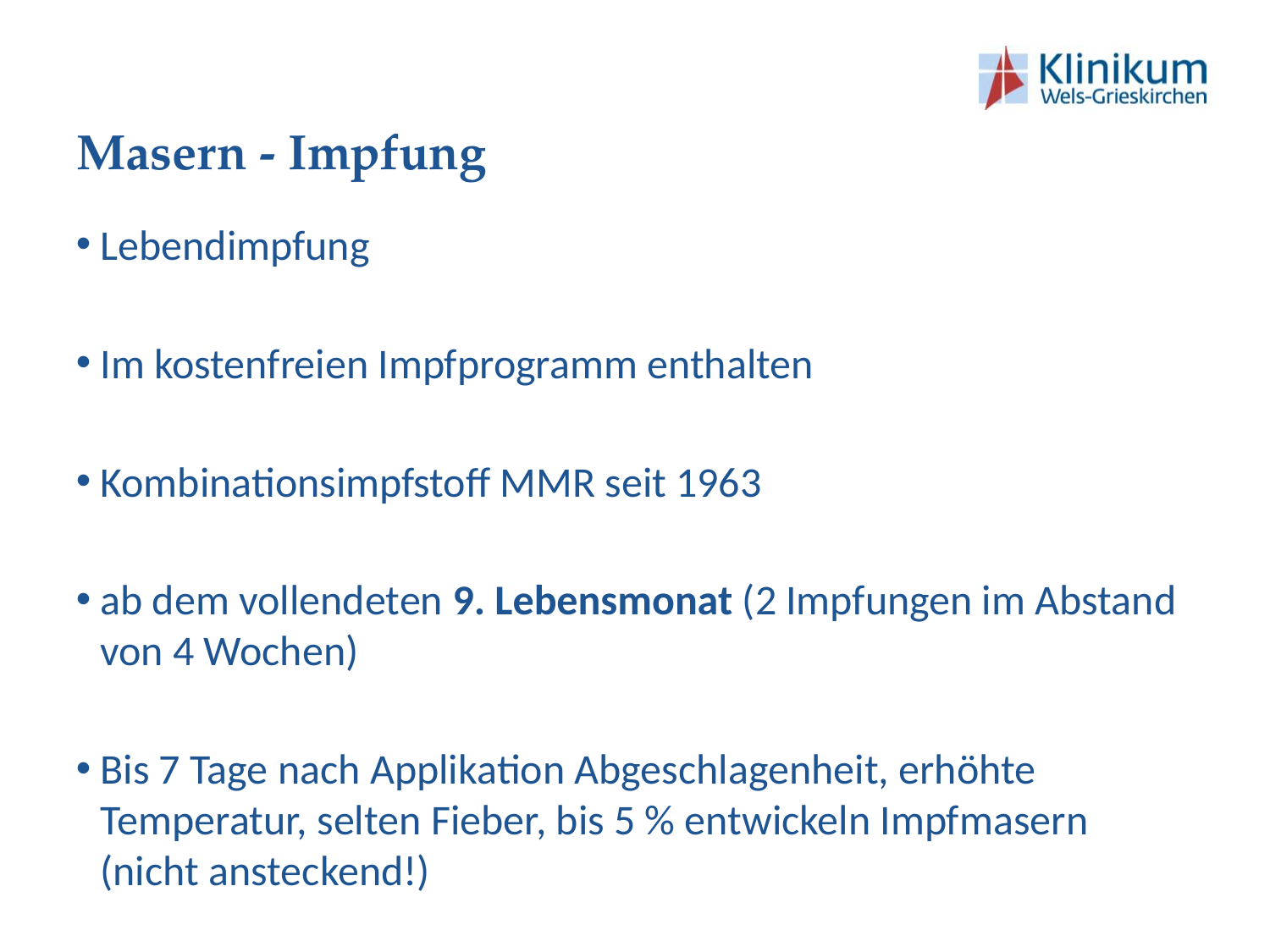

# Masern - Impfung
Lebendimpfung

Im kostenfreien Impfprogramm enthalten

Kombinationsimpfstoff MMR seit 1963

ab dem vollendeten 9. Lebensmonat (2 Impfungen im Abstand von 4 Wochen)

Bis 7 Tage nach Applikation Abgeschlagenheit, erhöhte Temperatur, selten Fieber, bis 5 % entwickeln Impfmasern (nicht ansteckend!)